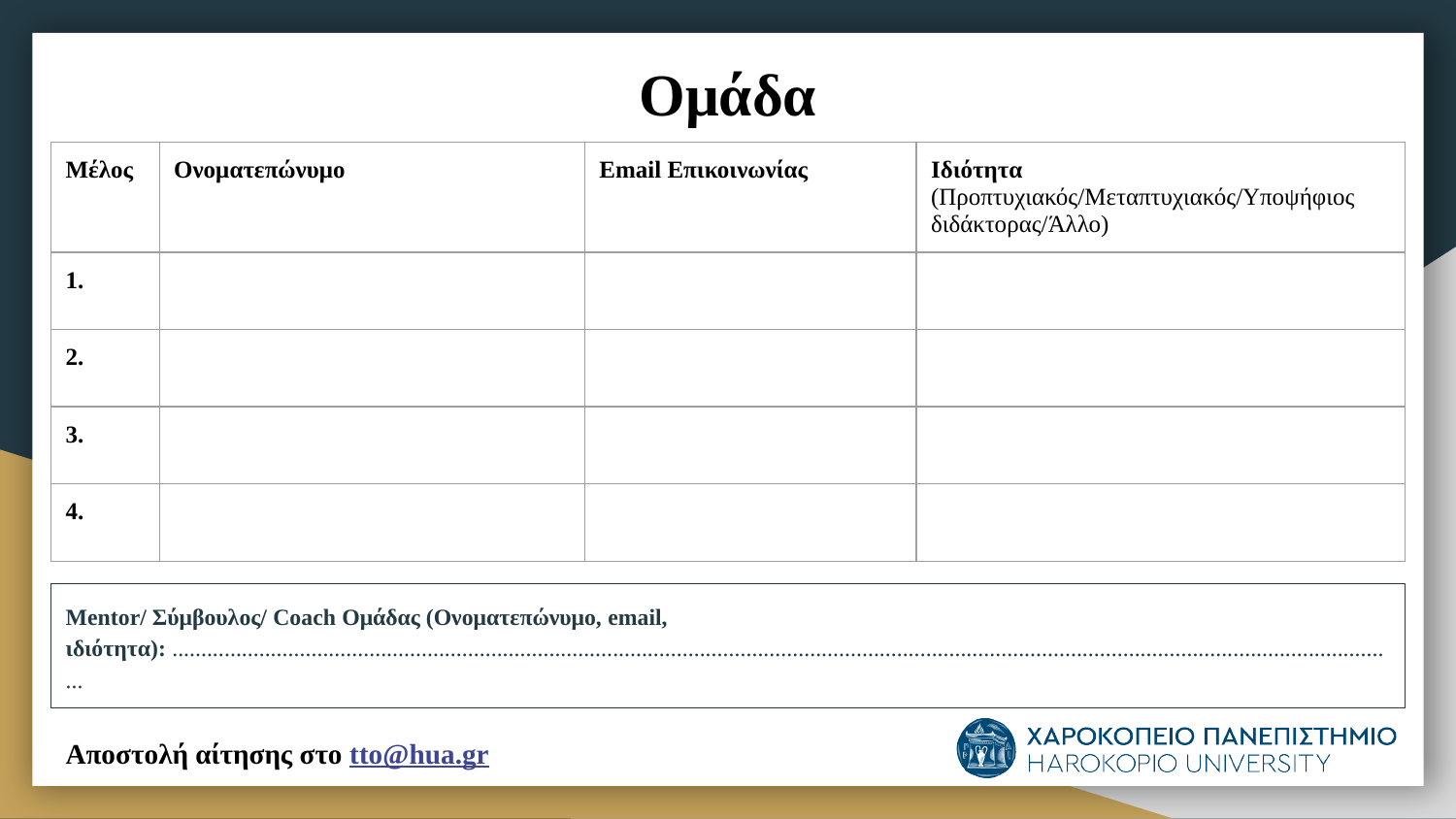

# Ομάδα
| Μέλος | Ονοματεπώνυμο | Email Επικοινωνίας | Ιδιότητα (Προπτυχιακός/Μεταπτυχιακός/Υποψήφιος διδάκτορας/Άλλο) |
| --- | --- | --- | --- |
| 1. |  |  |  |
| 2. |  |  |  |
| 3. |  |  |  |
| 4. |  |  |  |
Mentor/ Σύμβουλος/ Coach Ομάδας (Ονοματεπώνυμο, email, ιδιότητα): ....................................................................................................................................................................................................................
Αποστολή αίτησης στο tto@hua.gr